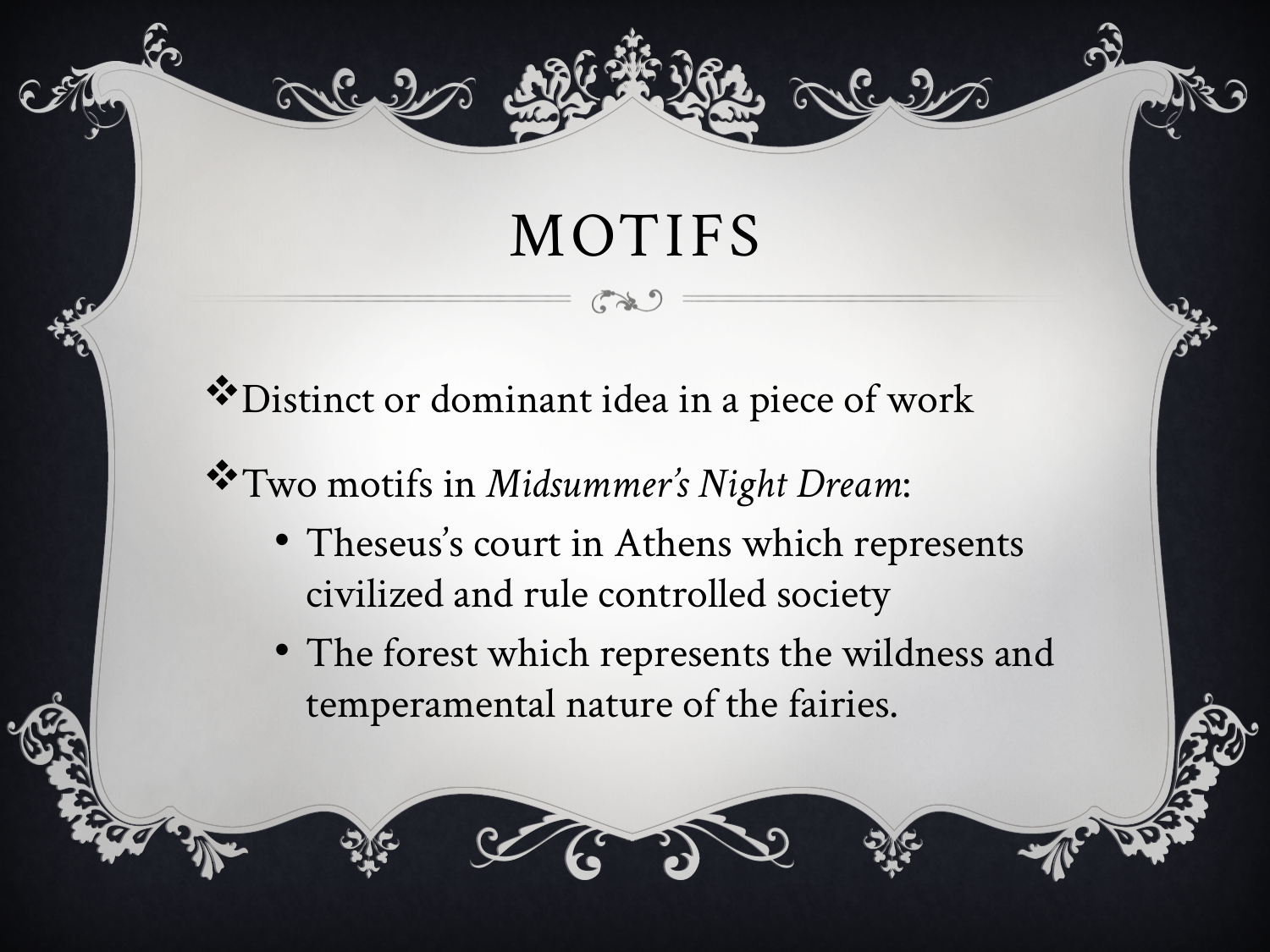

# Motifs
Distinct or dominant idea in a piece of work
Two motifs in Midsummer’s Night Dream:
Theseus’s court in Athens which represents civilized and rule controlled society
The forest which represents the wildness and temperamental nature of the fairies.